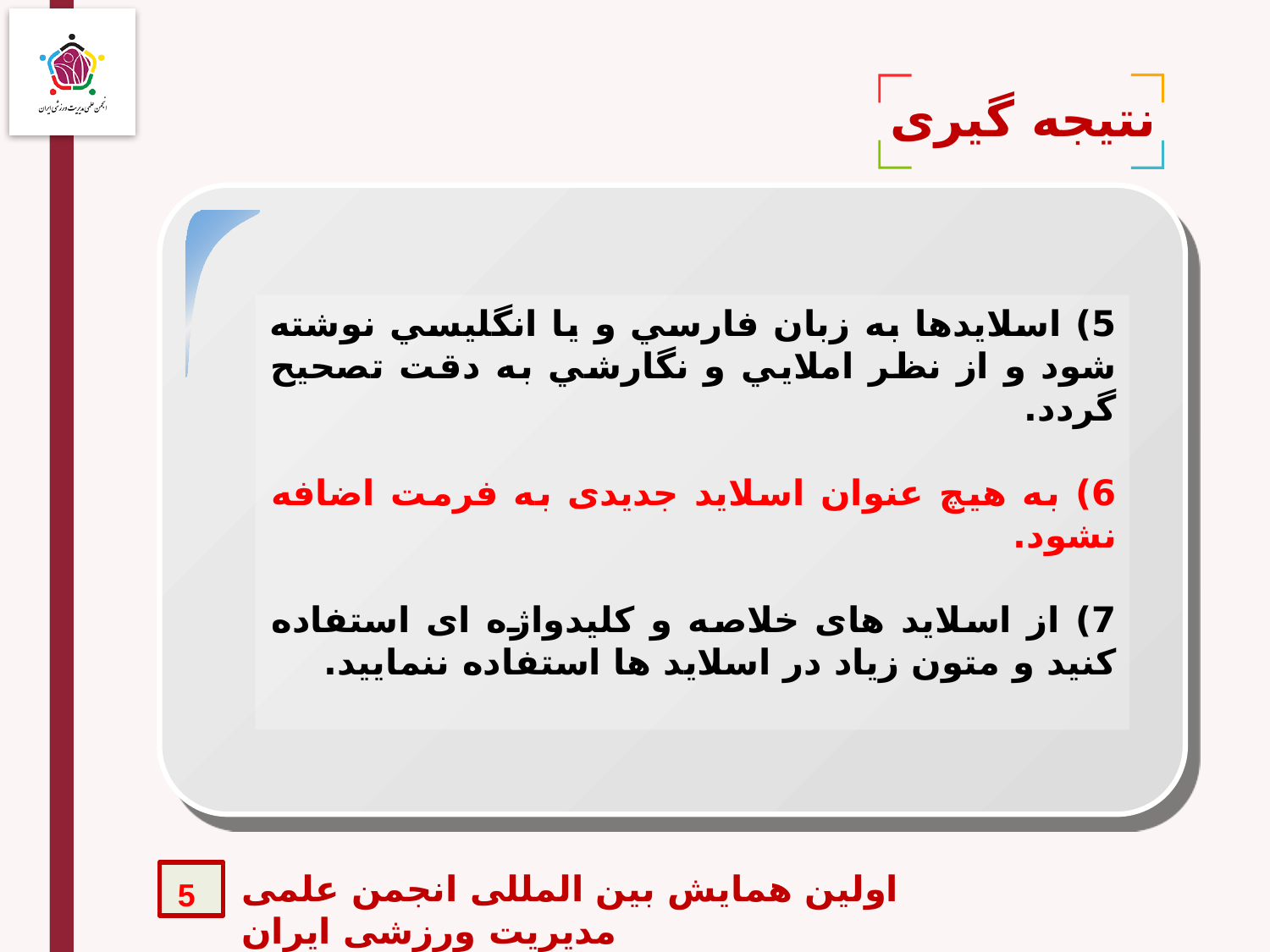

نتیجه گیری

5) اسلايدها به زبان فارسي و يا انگليسي نوشته شود و از نظر املايي و نگارشي به دقت تصحيح گردد.

6) به هیچ عنوان اسلاید جدیدی به فرمت اضافه نشود.

7) از اسلاید های خلاصه و کلیدواژه ای استفاده کنید و متون زیاد در اسلاید ها استفاده ننمایید.

اولین همایش بین المللی انجمن علمی مدیریت ورزشی ایران

5